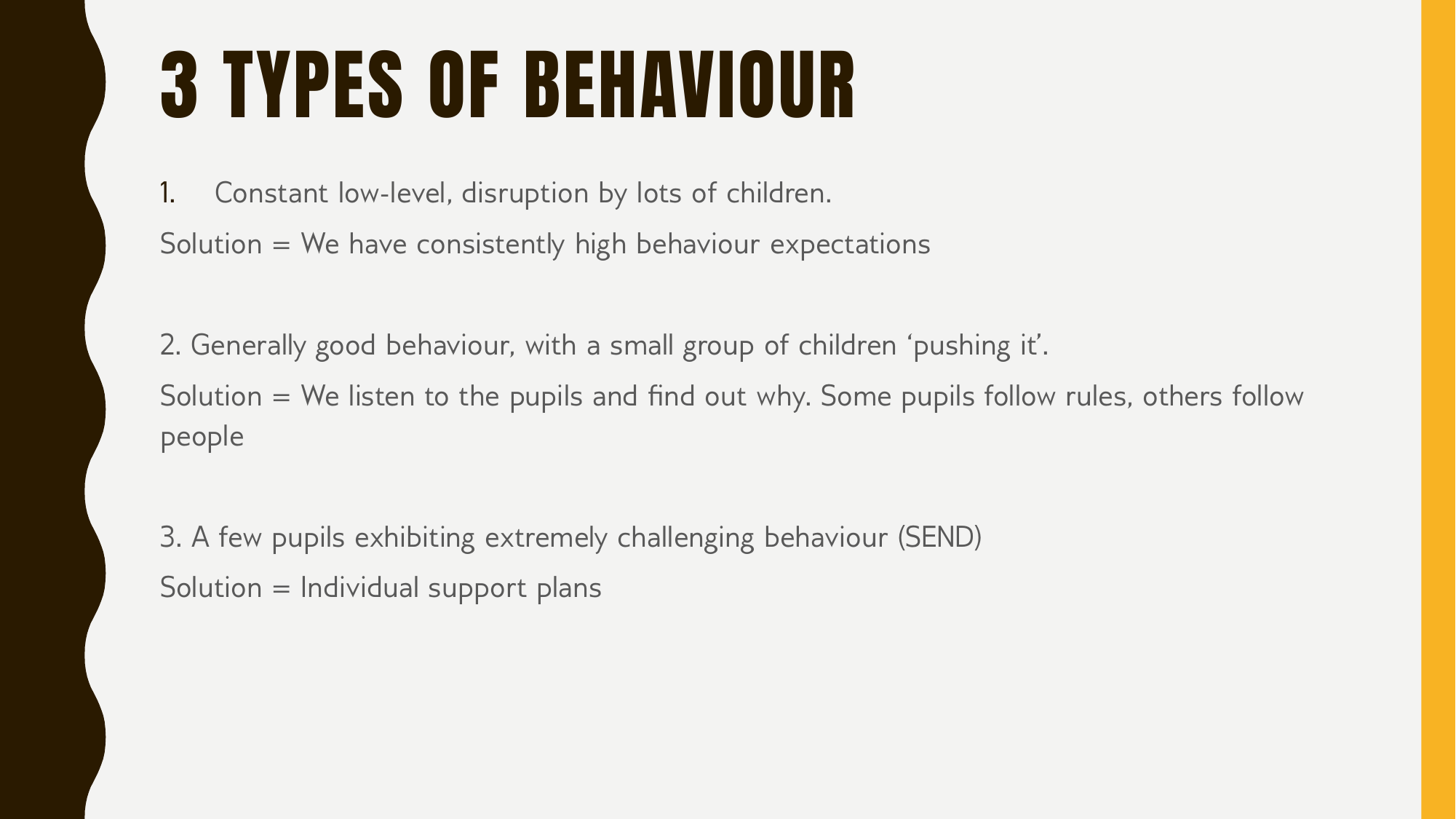

# 3 types of behaviour
Constant low-level, disruption by lots of children.
Solution = We have consistently high behaviour expectations

2. Generally good behaviour, with a small group of children ‘pushing it’.
Solution = We listen to the pupils and find out why. Some pupils follow rules, others follow people

3. A few pupils exhibiting extremely challenging behaviour (SEND)
Solution = Individual support plans